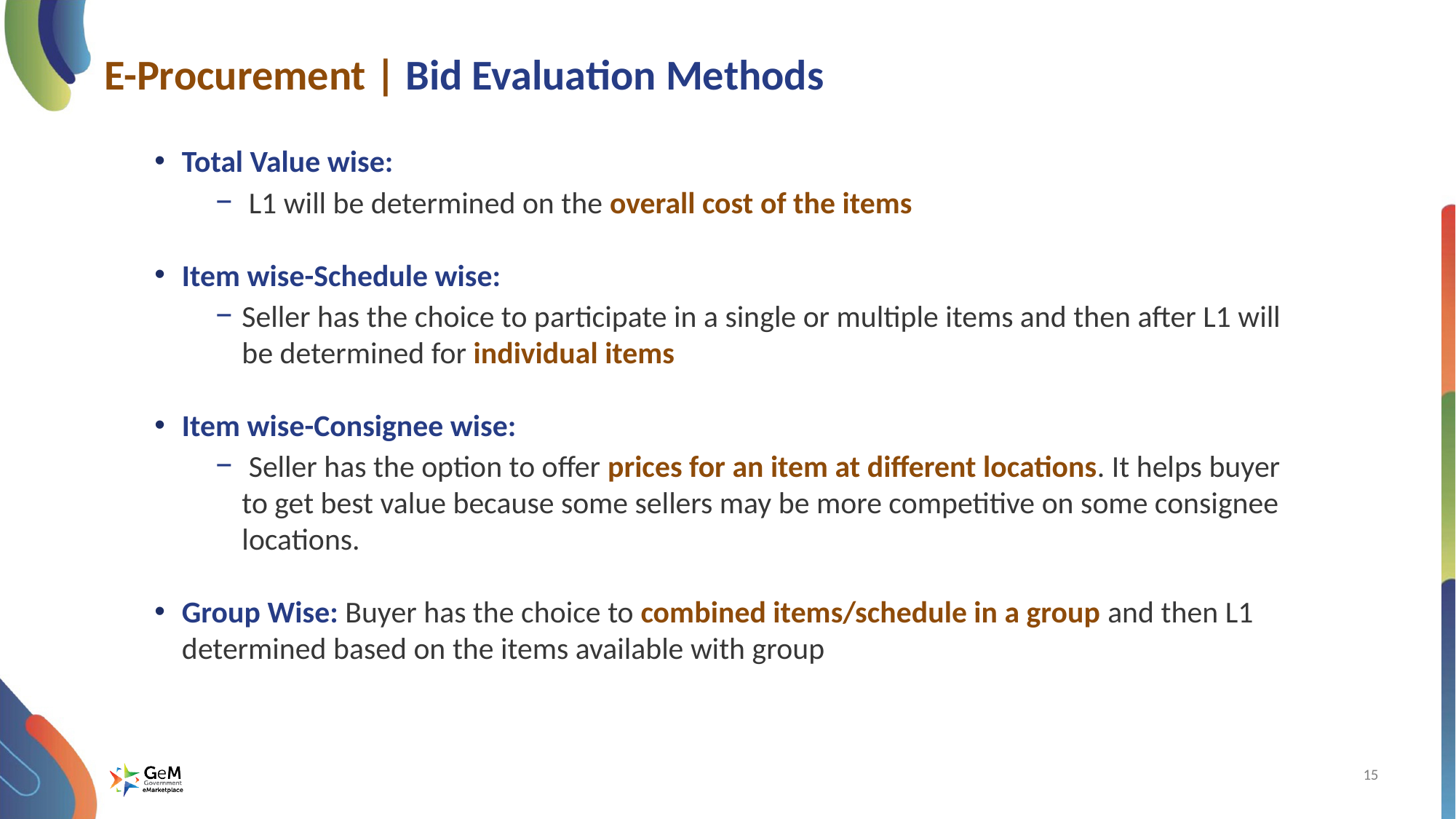

# E-Procurement | Bid Evaluation Methods

Forward Auction Creation
Total Value wise:
 L1 will be determined on the overall cost of the items

Item wise-Schedule wise:
Seller has the choice to participate in a single or multiple items and then after L1 will be determined for individual items

Item wise-Consignee wise:
 Seller has the option to offer prices for an item at different locations. It helps buyer to get best value because some sellers may be more competitive on some consignee locations.

Group Wise: Buyer has the choice to combined items/schedule in a group and then L1 determined based on the items available with group